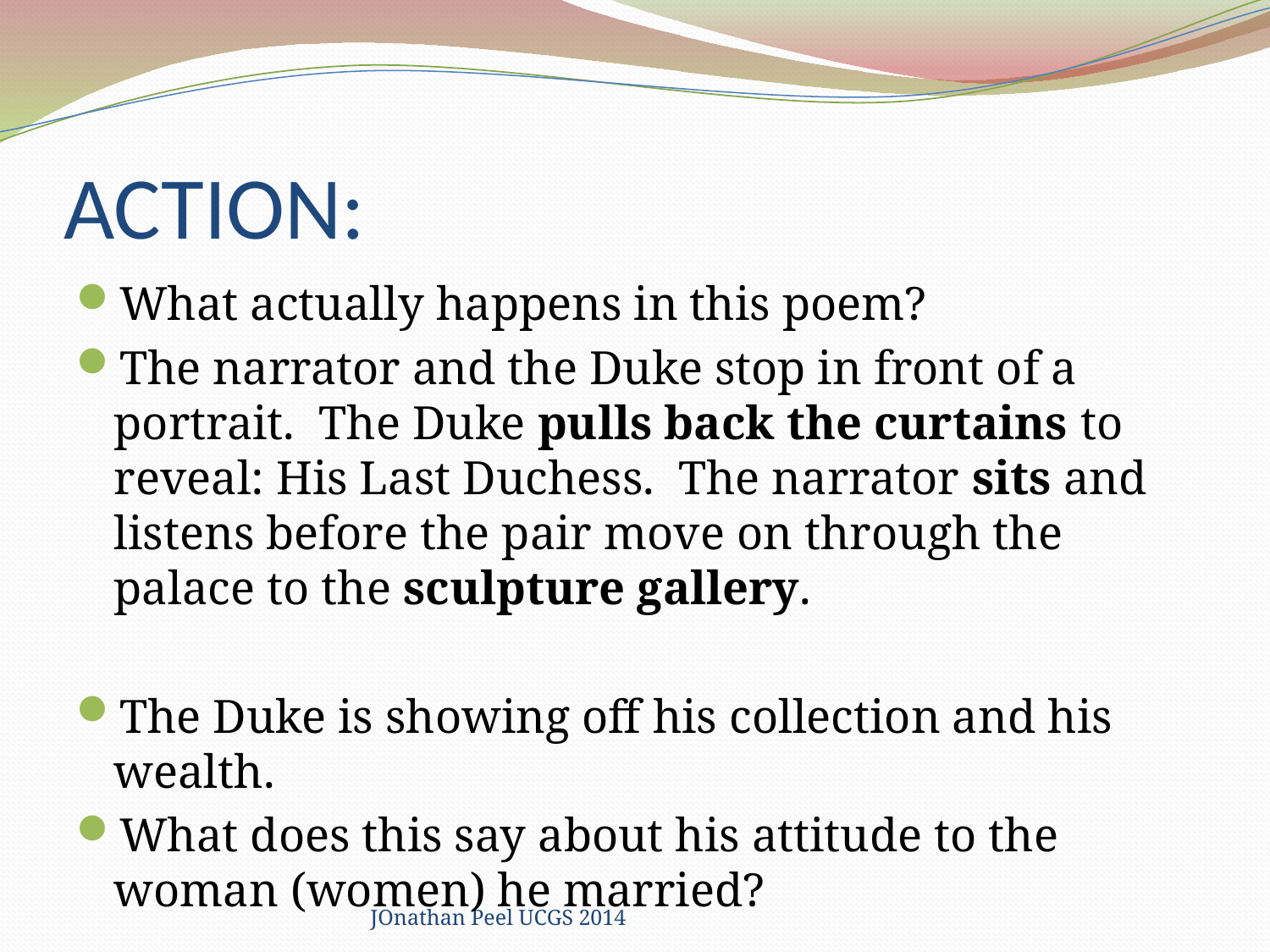

# ACTION:
What actually happens in this poem?
The narrator and the Duke stop in front of a portrait.  The Duke pulls back the curtains to reveal: His Last Duchess.  The narrator sits and listens before the pair move on through the palace to the sculpture gallery.

The Duke is showing off his collection and his wealth.
What does this say about his attitude to the woman (women) he married?
JOnathan Peel UCGS 2014